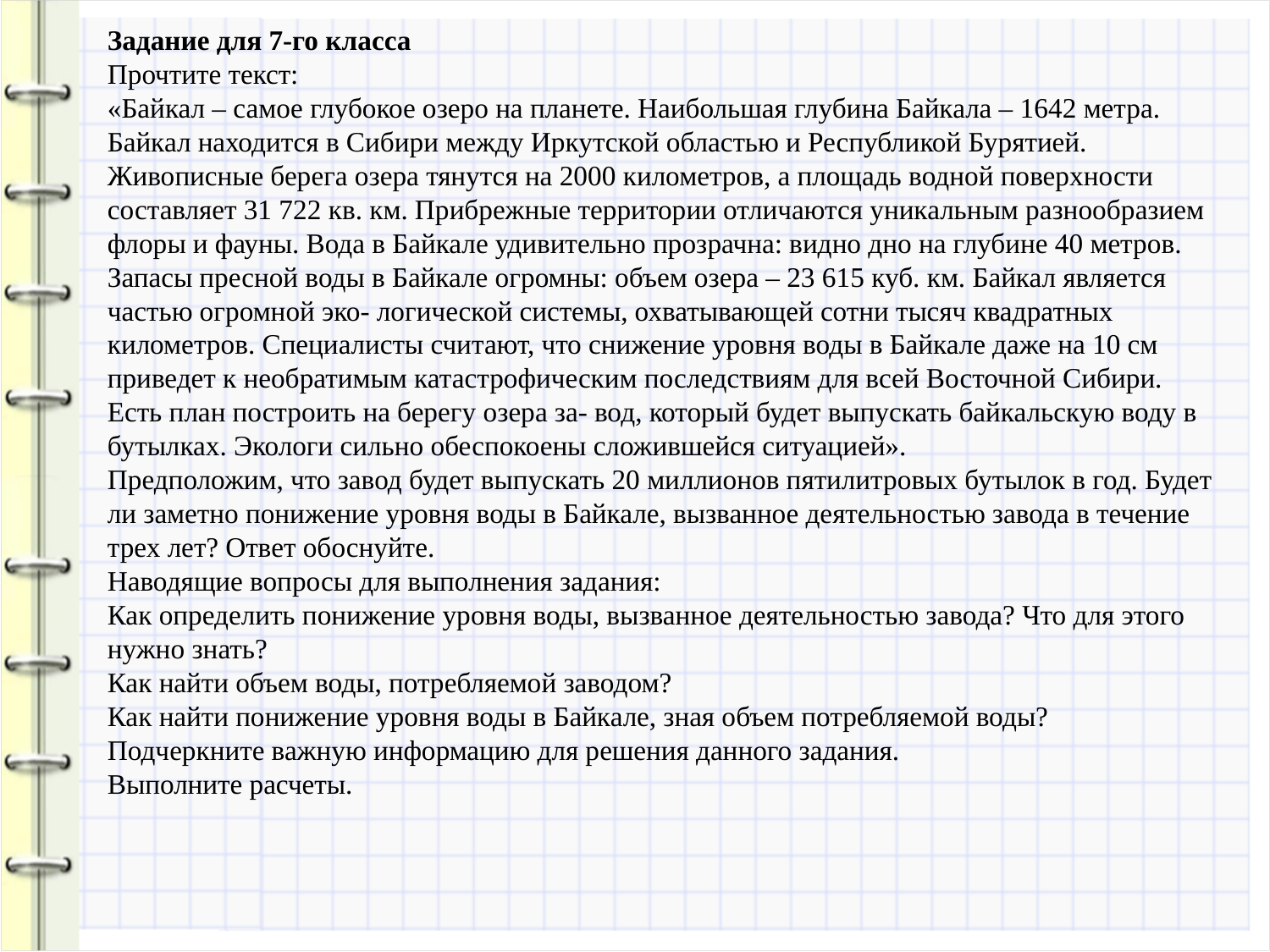

Задание для 7-го класса
Прочтите текст:
«Байкал – самое глубокое озеро на планете. Наибольшая глубина Байкала – 1642 метра. Байкал находится в Сибири между Иркутской областью и Республикой Бурятией. Живописные берега озера тянутся на 2000 километров, а площадь водной поверхности составляет 31 722 кв. км. Прибрежные территории отличаются уникальным разнообразием флоры и фауны. Вода в Байкале удивительно прозрачна: видно дно на глубине 40 метров. Запасы пресной воды в Байкале огромны: объем озера – 23 615 куб. км. Байкал является частью огромной эко- логической системы, охватывающей сотни тысяч квадратных километров. Специалисты считают, что снижение уровня воды в Байкале даже на 10 см приведет к необратимым катастрофическим последствиям для всей Восточной Сибири. Есть план построить на берегу озера за- вод, который будет выпускать байкальскую воду в бутылках. Экологи сильно обеспокоены сложившейся ситуацией».
Предположим, что завод будет выпускать 20 миллионов пятилитровых бутылок в год. Будет ли заметно понижение уровня воды в Байкале, вызванное деятельностью завода в течение трех лет? Ответ обоснуйте.
Наводящие вопросы для выполнения задания:
Как определить понижение уровня воды, вызванное деятельностью завода? Что для этого нужно знать?
Как найти объем воды, потребляемой заводом?
Как найти понижение уровня воды в Байкале, зная объем потребляемой воды?
Подчеркните важную информацию для решения данного задания.
Выполните расчеты.